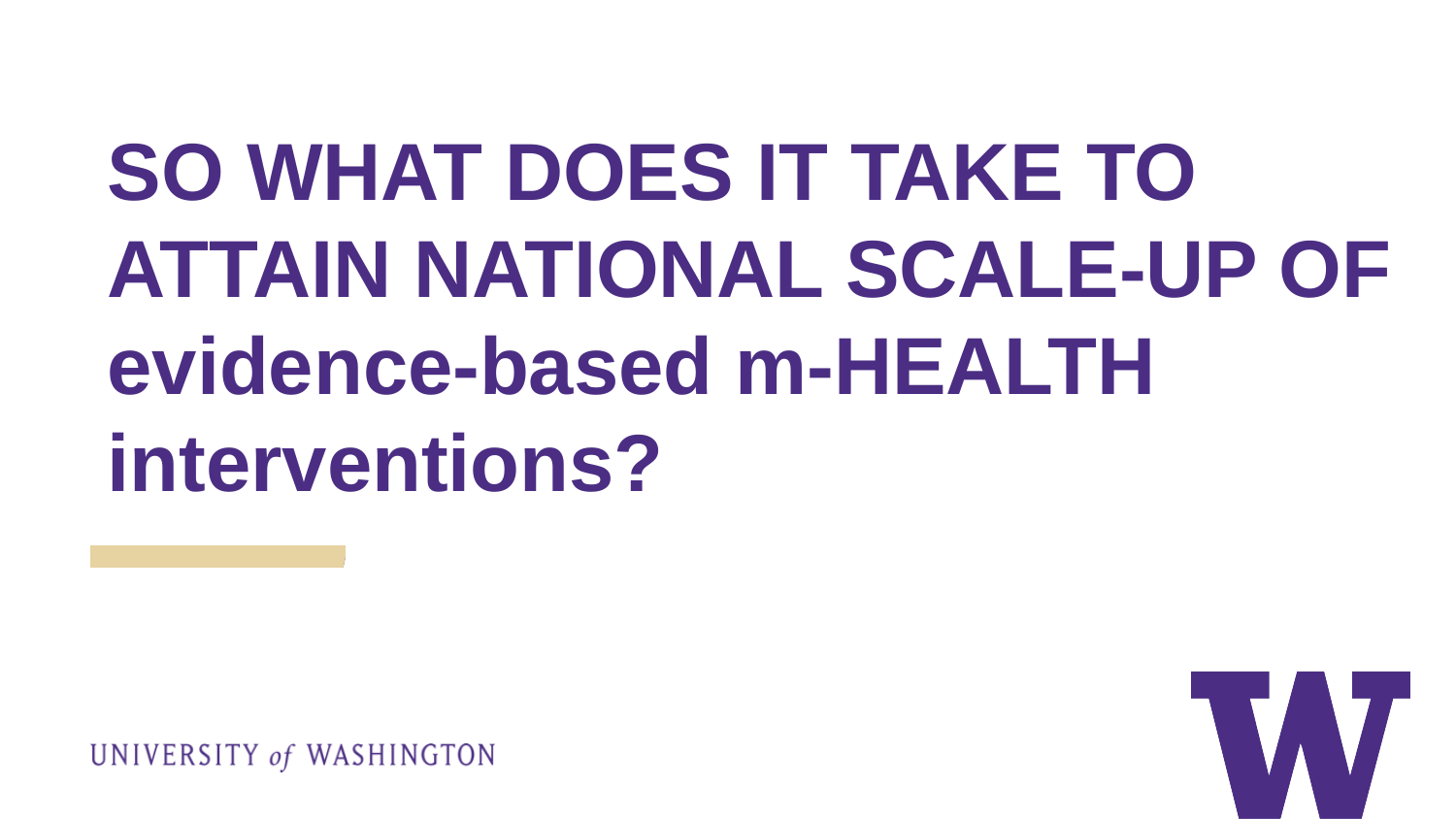

# SO WHAT DOES IT TAKE TO ATTAIN NATIONAL SCALE-UP OF evidence-based m-HEALTH interventions?